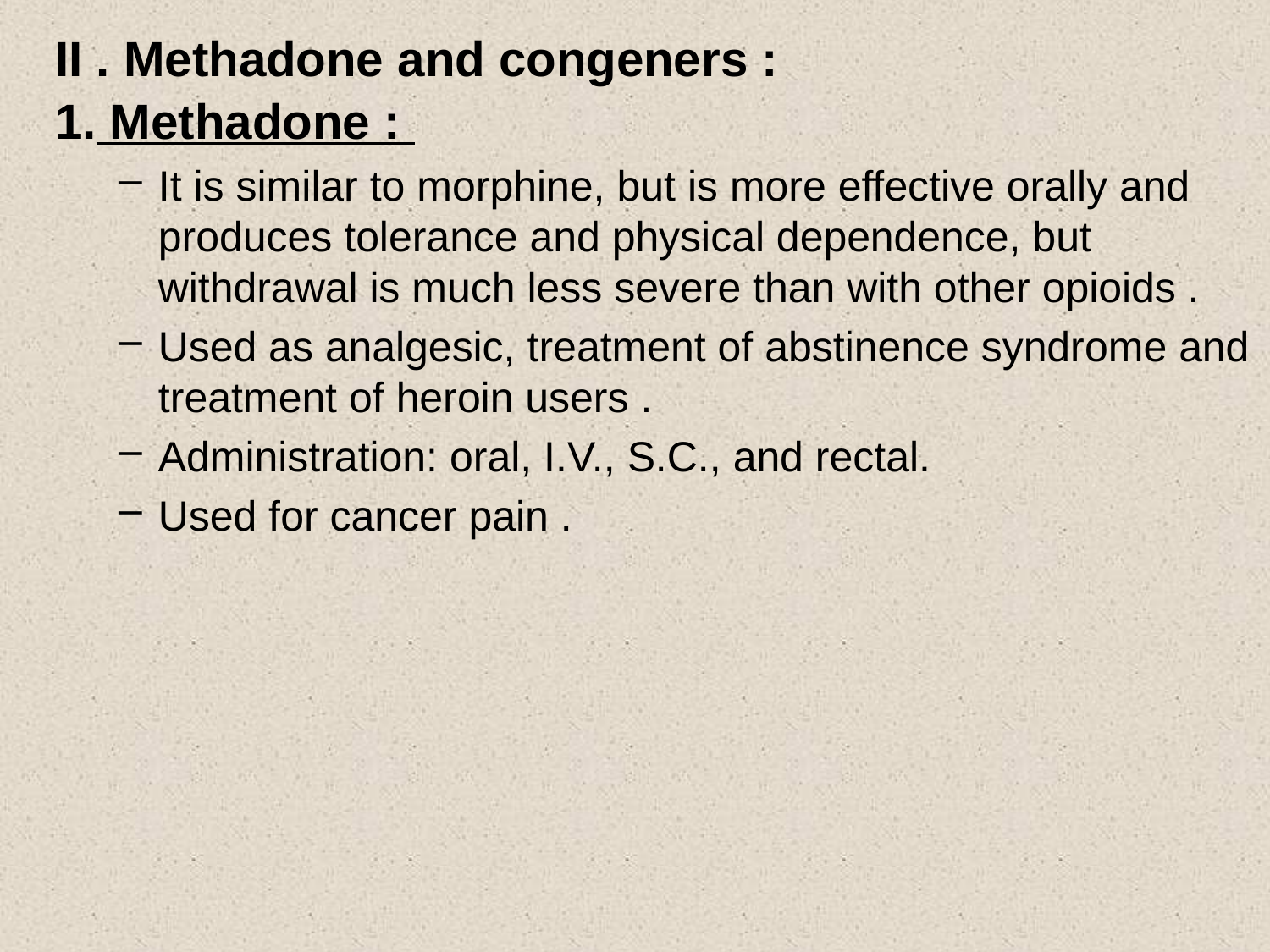

II . Methadone and congeners :
1. Methadone :
It is similar to morphine, but is more effective orally and produces tolerance and physical dependence, but withdrawal is much less severe than with other opioids .
Used as analgesic, treatment of abstinence syndrome and treatment of heroin users .
Administration: oral, I.V., S.C., and rectal.
Used for cancer pain .